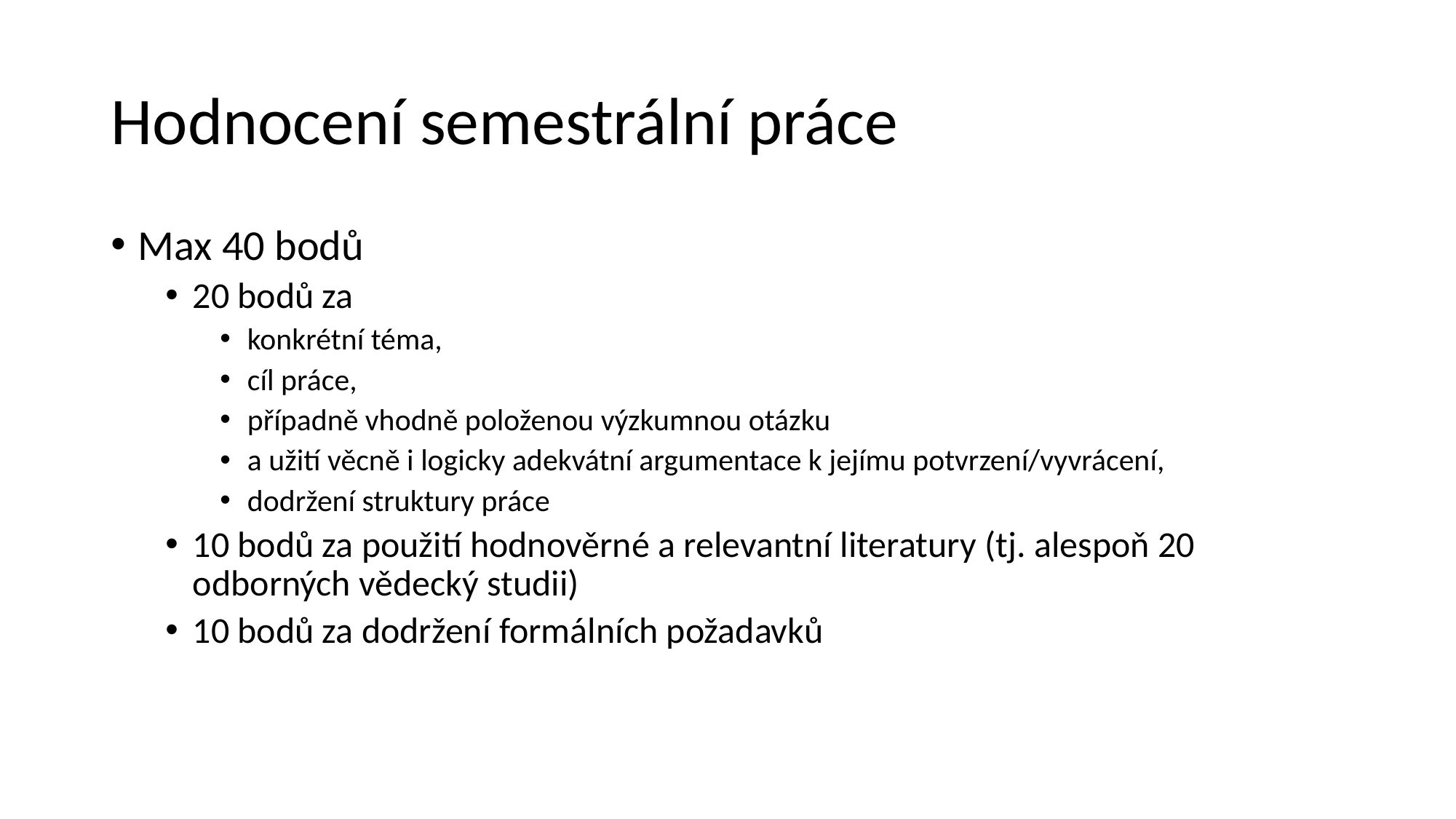

# Hodnocení semestrální práce
Max 40 bodů
20 bodů za
konkrétní téma,
cíl práce,
případně vhodně položenou výzkumnou otázku
a užití věcně i logicky adekvátní argumentace k jejímu potvrzení/vyvrácení,
dodržení struktury práce
10 bodů za použití hodnověrné a relevantní literatury (tj. alespoň 20 odborných vědecký studii)
10 bodů za dodržení formálních požadavků